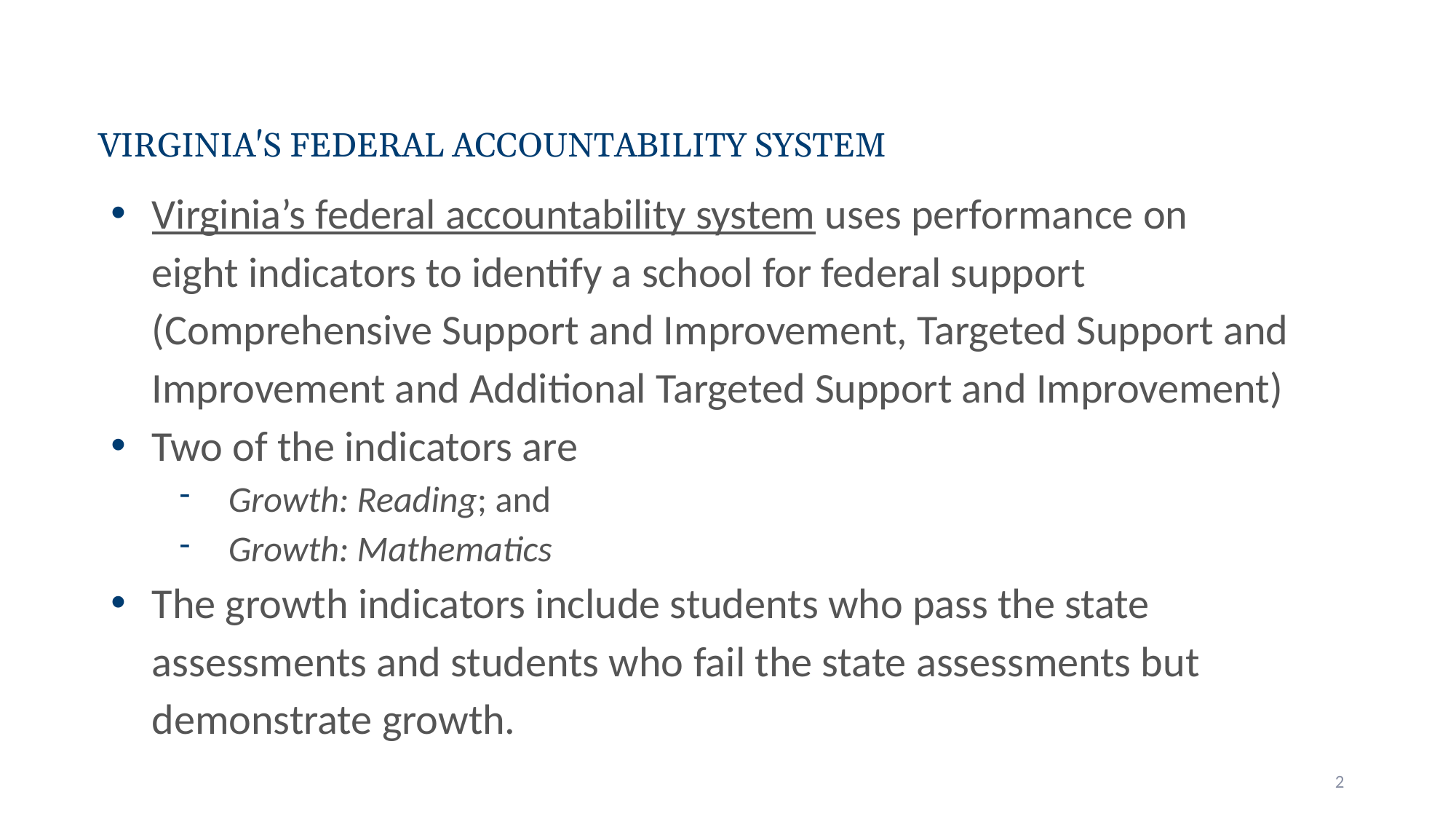

# Virginia's Federal Accountability System
Virginia’s federal accountability system uses performance on eight indicators to identify a school for federal support (Comprehensive Support and Improvement, Targeted Support and Improvement and Additional Targeted Support and Improvement)
Two of the indicators are
 Growth: Reading; and
 Growth: Mathematics
The growth indicators include students who pass the state assessments and students who fail the state assessments but demonstrate growth.
2